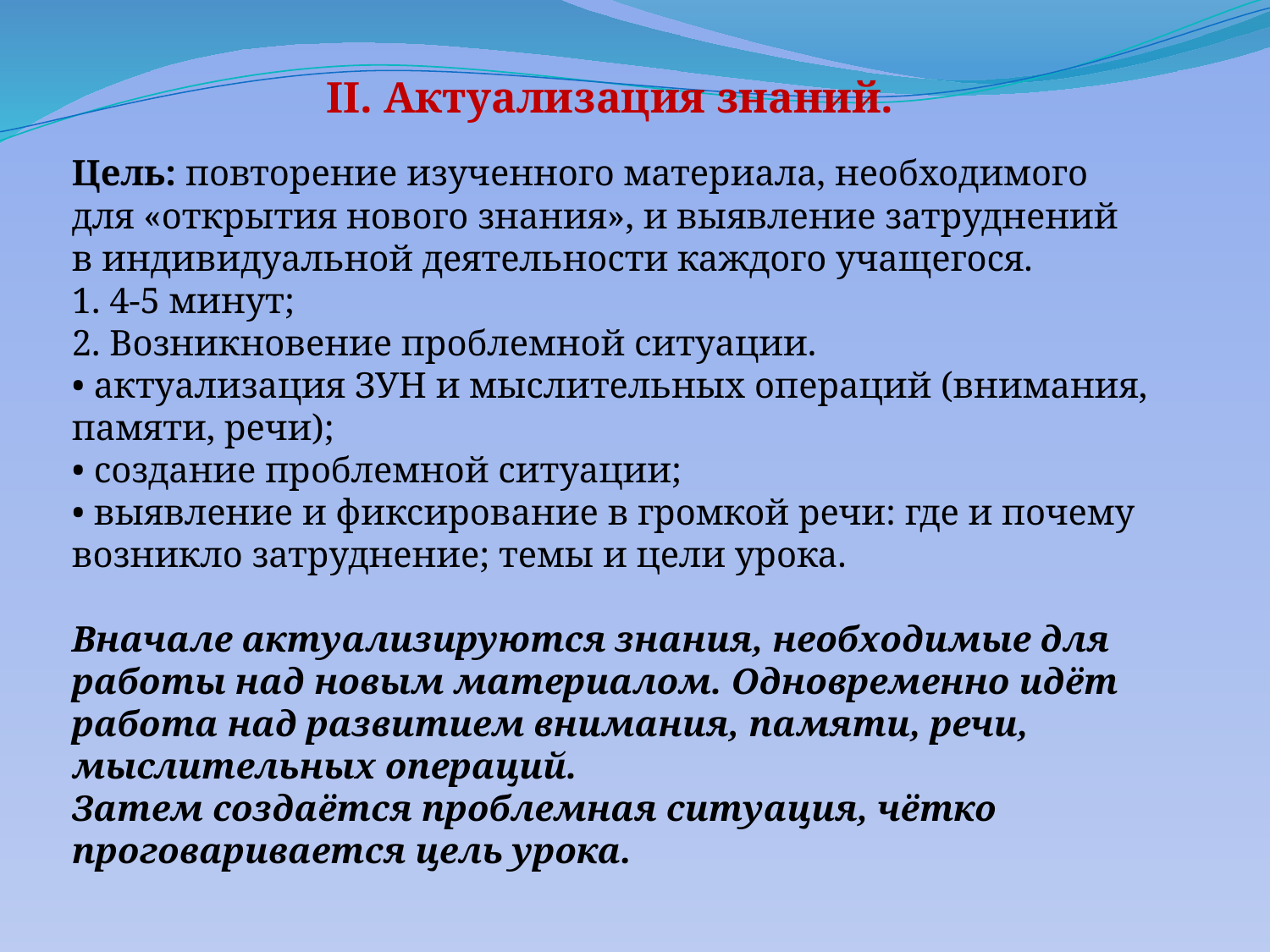

II. Актуализация знаний.

Цель: повторение изученного материала, необходимого для «открытия нового знания», и выявление затруднений в индивидуальной деятельности каждого учащегося.
1. 4-5 минут;
2. Возникновение проблемной ситуации.
• актуализация ЗУН и мыслительных операций (внимания, памяти, речи);
• создание проблемной ситуации;
• выявление и фиксирование в громкой речи: где и почему возникло затруднение; темы и цели урока.

Вначале актуализируются знания, необходимые для работы над новым материалом. Одновременно идёт работа над развитием внимания, памяти, речи, мыслительных операций.
Затем создаётся проблемная ситуация, чётко проговаривается цель урока.